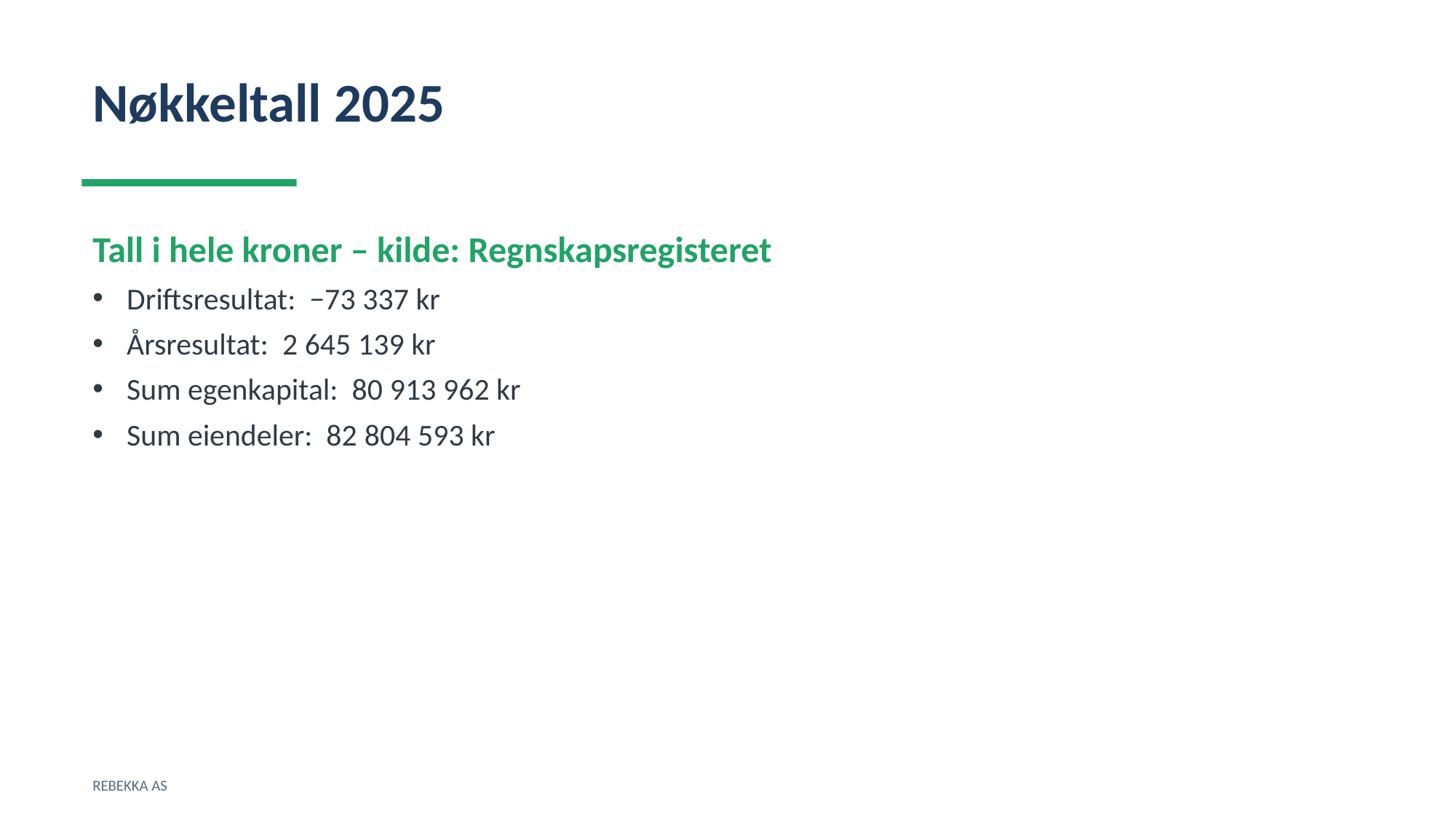

Nøkkeltall 2025

Tall i hele kroner – kilde: Regnskapsregisteret
Driftsresultat:  −73 337 kr
Årsresultat:  2 645 139 kr
Sum egenkapital:  80 913 962 kr
Sum eiendeler:  82 804 593 kr
REBEKKA AS